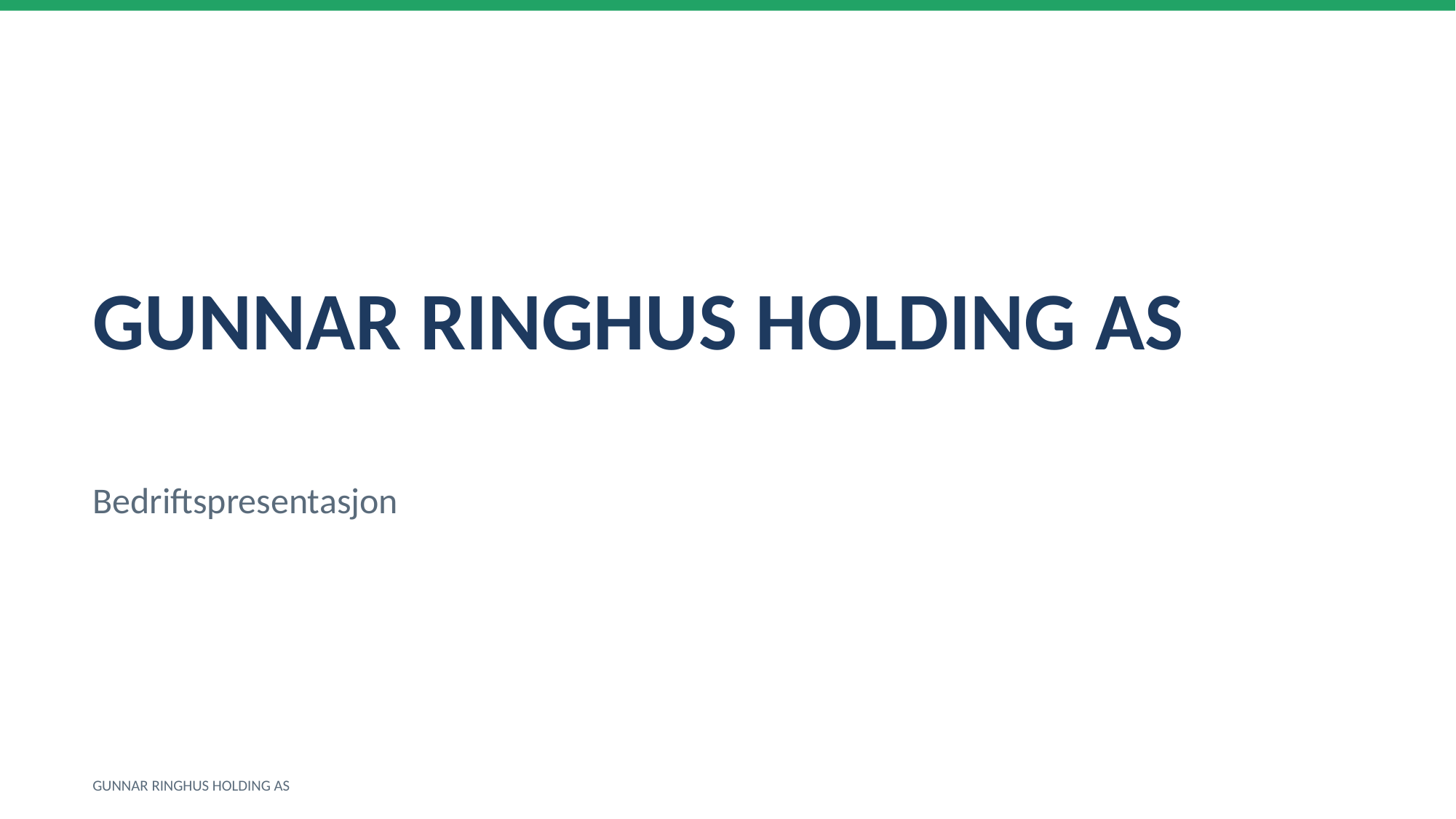

GUNNAR RINGHUS HOLDING AS
Bedriftspresentasjon
GUNNAR RINGHUS HOLDING AS